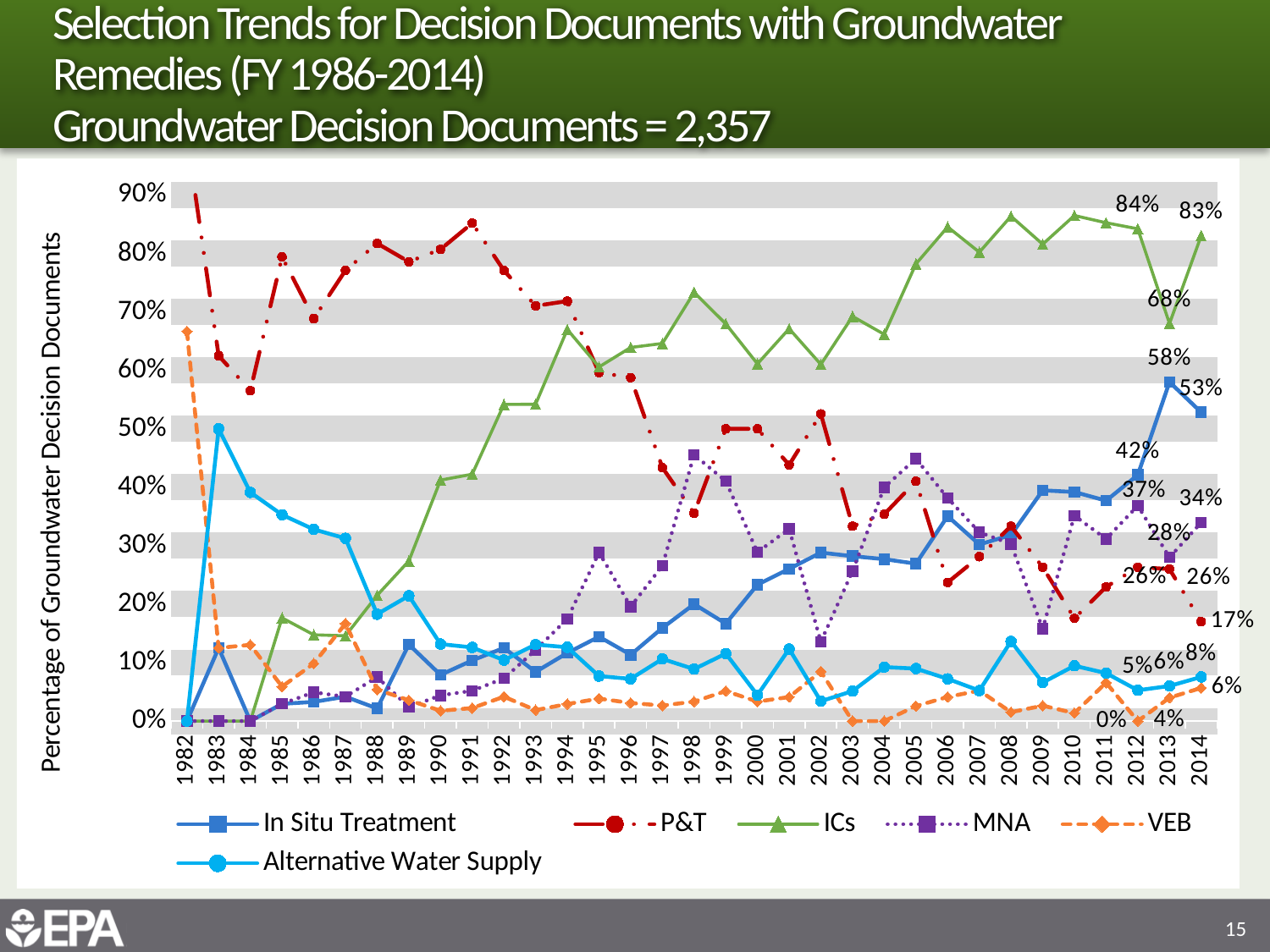

# Selection Trends for Decision Documents with Groundwater Remedies (FY 1986-2014) Groundwater Decision Documents = 2,357

### Chart

| Category | In Situ Treatment | P&T | ICs | MNA | VEB | Alternative Water Supply |
|---|---|---|---|---|---|---|
| 1982 | 0.0 | 1.0 | 0.0 | 0.0 | 0.666666666666667 | 0.0 |
| 1983 | 0.125 | 0.625 | 0.0 | 0.0 | 0.125 | 0.5 |
| 1984 | 0.0 | 0.565217391304348 | 0.0 | 0.0 | 0.130434782608696 | 0.391304347826087 |
| 1985 | 0.0294117647058823 | 0.794117647058824 | 0.176470588235294 | 0.0294117647058823 | 0.0588235294117647 | 0.352941176470588 |
| 1986 | 0.0327868852459016 | 0.688524590163934 | 0.147540983606557 | 0.0491803278688525 | 0.0983606557377049 | 0.327868852459016 |
| 1987 | 0.0416666666666667 | 0.770833333333333 | 0.145833333333333 | 0.0416666666666667 | 0.166666666666667 | 0.3125 |
| 1988 | 0.021505376344086 | 0.817204301075269 | 0.21505376344086 | 0.0752688172043011 | 0.0537634408602151 | 0.182795698924731 |
| 1989 | 0.130952380952381 | 0.785714285714286 | 0.273809523809524 | 0.0238095238095238 | 0.0357142857142857 | 0.214285714285714 |
| 1990 | 0.0789473684210526 | 0.807017543859649 | 0.412280701754386 | 0.043859649122807 | 0.0175438596491228 | 0.131578947368421 |
| 1991 | 0.103703703703704 | 0.851851851851852 | 0.422222222222222 | 0.0518518518518519 | 0.0222222222222222 | 0.125925925925926 |
| 1992 | 0.125 | 0.770833333333333 | 0.541666666666667 | 0.0729166666666667 | 0.0416666666666667 | 0.104166666666667 |
| 1993 | 0.0841121495327103 | 0.710280373831776 | 0.542056074766355 | 0.121495327102804 | 0.0186915887850467 | 0.130841121495327 |
| 1994 | 0.116504854368932 | 0.718446601941748 | 0.669902912621359 | 0.174757281553398 | 0.029126213592233 | 0.12621359223301 |
| 1995 | 0.144230769230769 | 0.596153846153846 | 0.605769230769231 | 0.288461538461538 | 0.0384615384615385 | 0.0769230769230769 |
| 1996 | 0.11340206185567 | 0.587628865979382 | 0.639175257731959 | 0.195876288659794 | 0.0309278350515464 | 0.0721649484536083 |
| 1997 | 0.15929203539823 | 0.433628318584071 | 0.646017699115044 | 0.265486725663717 | 0.0265486725663717 | 0.106194690265487 |
| 1998 | 0.2 | 0.355555555555556 | 0.733333333333333 | 0.455555555555556 | 0.0333333333333333 | 0.0888888888888889 |
| 1999 | 0.166666666666667 | 0.5 | 0.67948717948718 | 0.41025641025641 | 0.0512820512820513 | 0.115384615384615 |
| 2000 | 0.233333333333333 | 0.5 | 0.611111111111111 | 0.288888888888889 | 0.0333333333333333 | 0.0444444444444445 |
| 2001 | 0.26027397260274 | 0.438356164383562 | 0.671232876712329 | 0.328767123287671 | 0.0410958904109589 | 0.123287671232877 |
| 2002 | 0.288135593220339 | 0.525423728813559 | 0.610169491525424 | 0.135593220338983 | 0.0847457627118644 | 0.0338983050847458 |
| 2003 | 0.282051282051282 | 0.333333333333333 | 0.692307692307692 | 0.256410256410256 | 0.0 | 0.0512820512820513 |
| 2004 | 0.276923076923077 | 0.353846153846154 | 0.661538461538462 | 0.4 | 0.0 | 0.0923076923076923 |
| 2005 | 0.269230769230769 | 0.41025641025641 | 0.782051282051282 | 0.448717948717949 | 0.0256410256410256 | 0.0897435897435897 |
| 2006 | 0.350515463917526 | 0.237113402061856 | 0.845360824742268 | 0.381443298969072 | 0.0412371134020619 | 0.0721649484536083 |
| 2007 | 0.302083333333333 | 0.28125 | 0.802083333333333 | 0.322916666666667 | 0.0520833333333333 | 0.0520833333333333 |
| 2008 | 0.318181818181818 | 0.333333333333333 | 0.863636363636363 | 0.303030303030303 | 0.0151515151515152 | 0.136363636363636 |
| 2009 | 0.394736842105263 | 0.263157894736842 | 0.815789473684211 | 0.157894736842105 | 0.0263157894736842 | 0.0657894736842105 |
| 2010 | 0.391891891891892 | 0.175675675675676 | 0.864864864864865 | 0.351351351351351 | 0.0135135135135135 | 0.0945945945945946 |
| 2011 | 0.377049180327869 | 0.229508196721312 | 0.852459016393443 | 0.311475409836066 | 0.0655737704918033 | 0.0819672131147541 |
| 2012 | 0.421052631578947 | 0.263157894736842 | 0.842105263157895 | 0.368421052631579 | 0.0 | 0.0526315789473684 |
| 2013 | 0.58 | 0.26 | 0.68 | 0.28 | 0.04 | 0.06 |
| 2014 | 0.528301886792453 | 0.169811320754717 | 0.830188679245283 | 0.339622641509434 | 0.0566037735849057 | 0.0754716981132076 |
15